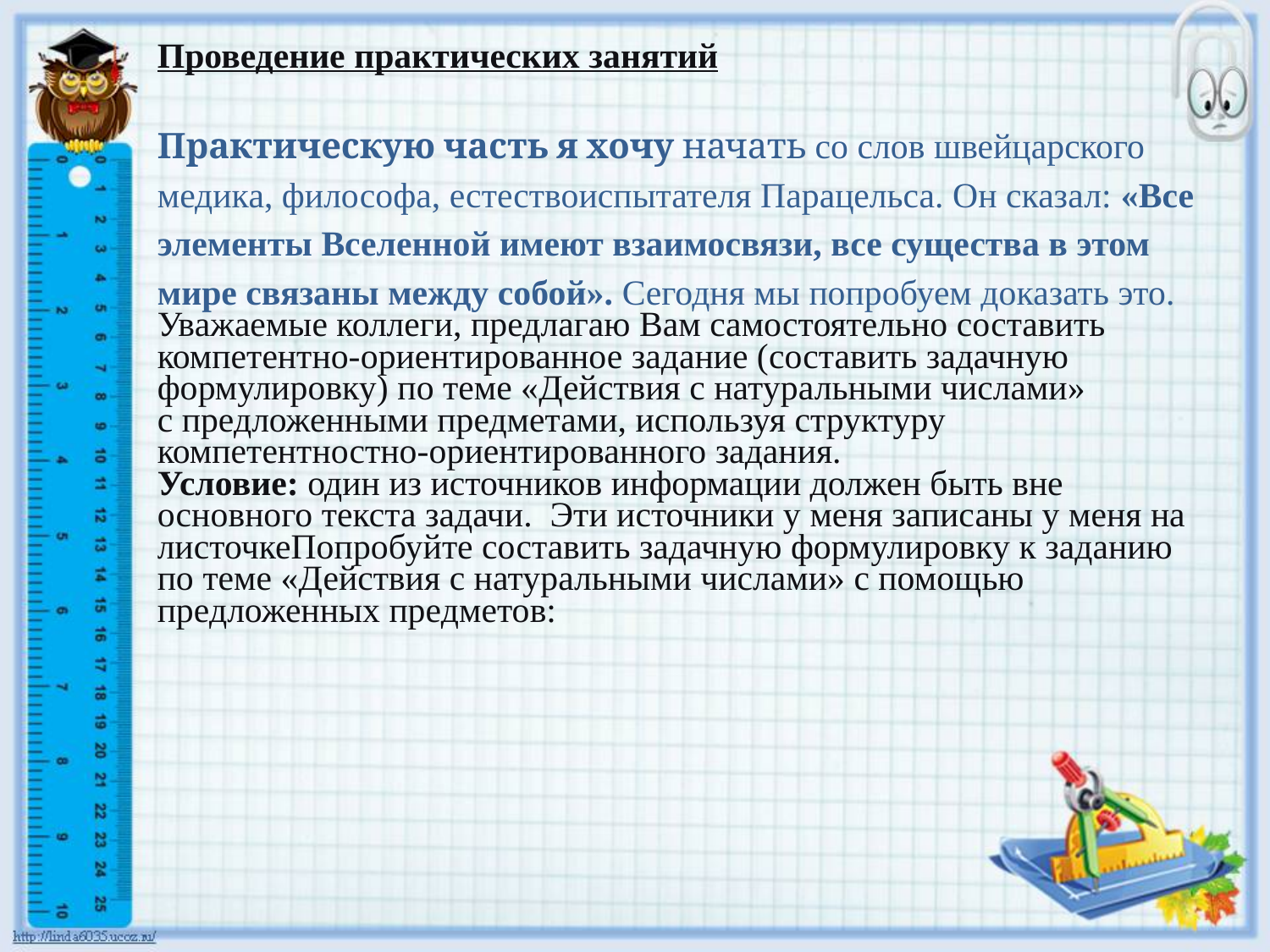

Проведение практических занятий
Практическую часть я хочу начать со слов швейцарского медика, философа, естествоиспытателя Парацельса. Он сказал: «Все элементы Вселенной имеют взаимосвязи, все существа в этом мире связаны между собой». Сегодня мы попробуем доказать это.
Уважаемые коллеги, предлагаю Вам самостоятельно составить компетентно-ориентированное задание (составить задачную формулировку) по теме «Действия с натуральными числами» с предложенными предметами, используя структуру компетентностно-ориентированного задания.
Условие: один из источников информации должен быть вне основного текста задачи.  Эти источники у меня записаны у меня на листочкеПопробуйте составить задачную формулировку к заданию по теме «Действия с натуральными числами» с помощью предложенных предметов: